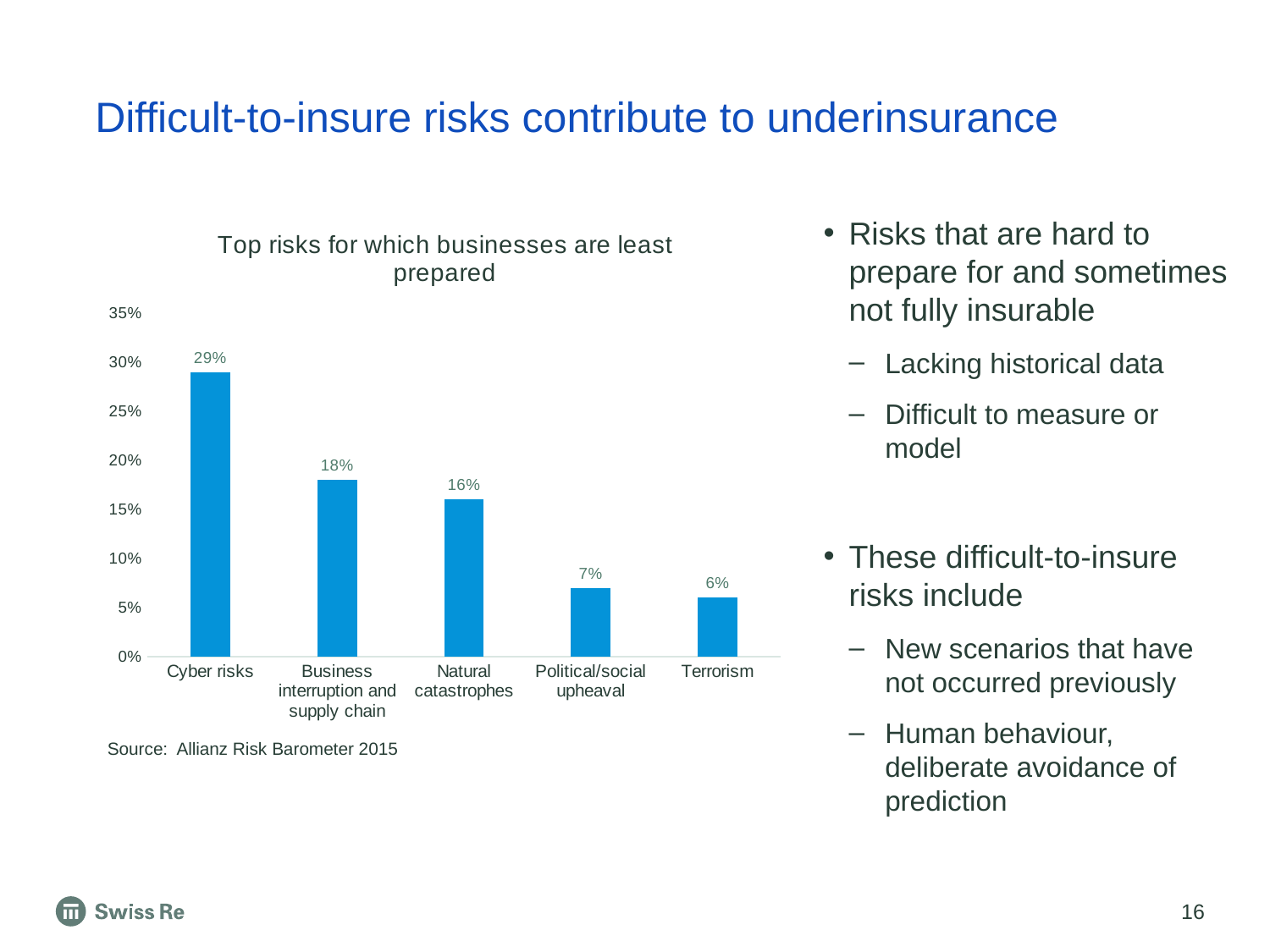

# Difficult-to-insure risks contribute to underinsurance

### Chart: Top risks for which businesses are least prepared

| Category |  |
|---|---|
| Cyber risks | 0.29 |
| Business interruption and supply chain | 0.18 |
| Natural catastrophes | 0.16 |
| Political/social upheaval | 0.07 |
| Terrorism | 0.06 |
Risks that are hard to prepare for and sometimes not fully insurable
Lacking historical data
Difficult to measure or model

These difficult-to-insure risks include
New scenarios that have not occurred previously
Human behaviour, deliberate avoidance of prediction
Source:  Allianz Risk Barometer 2015
16